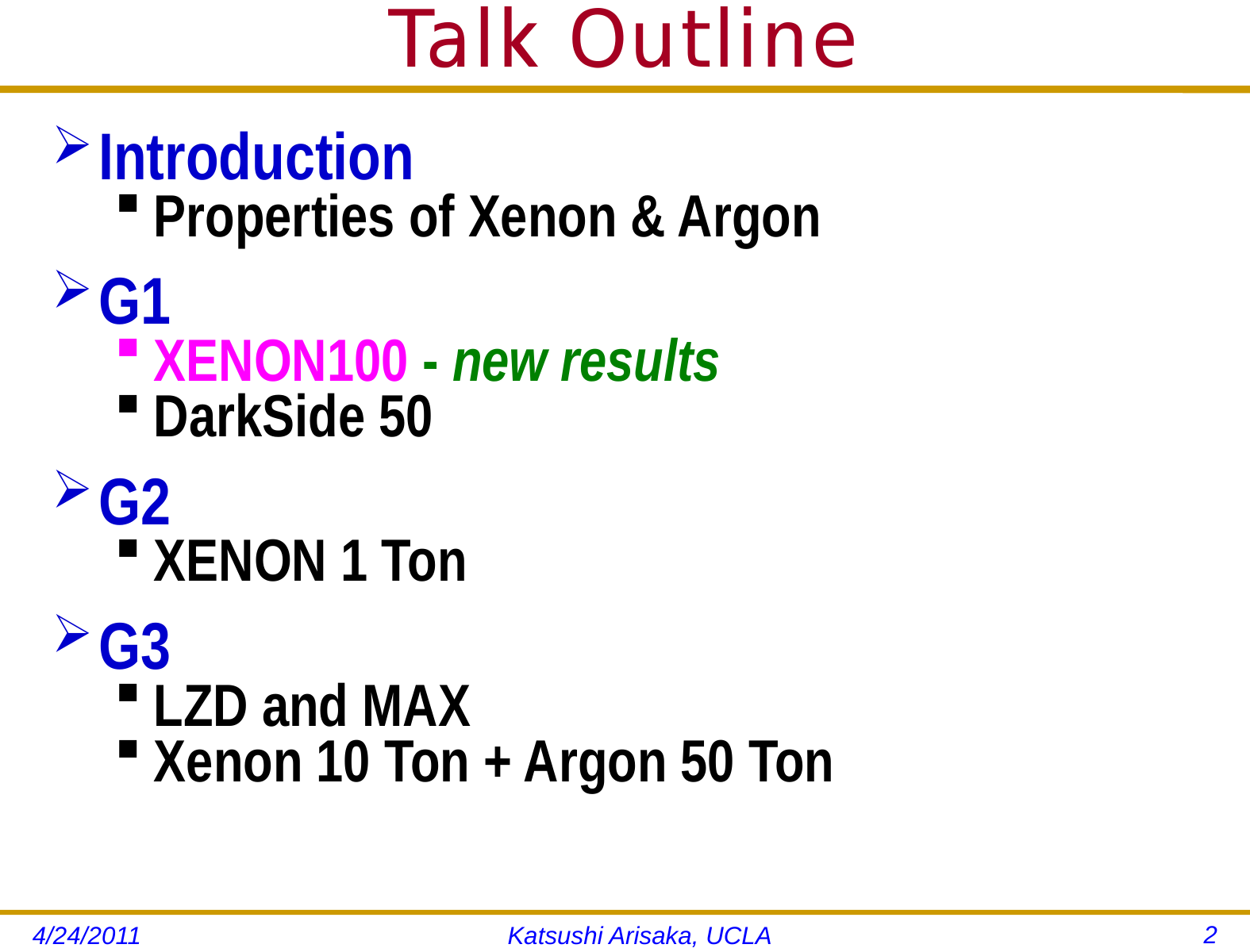

# Talk Outline
Introduction
Properties of Xenon & Argon
G1
XENON100 - new results
DarkSide 50
G2
XENON 1 Ton
G3
LZD and MAX
Xenon 10 Ton + Argon 50 Ton
2
4/24/2011
Katsushi Arisaka, UCLA